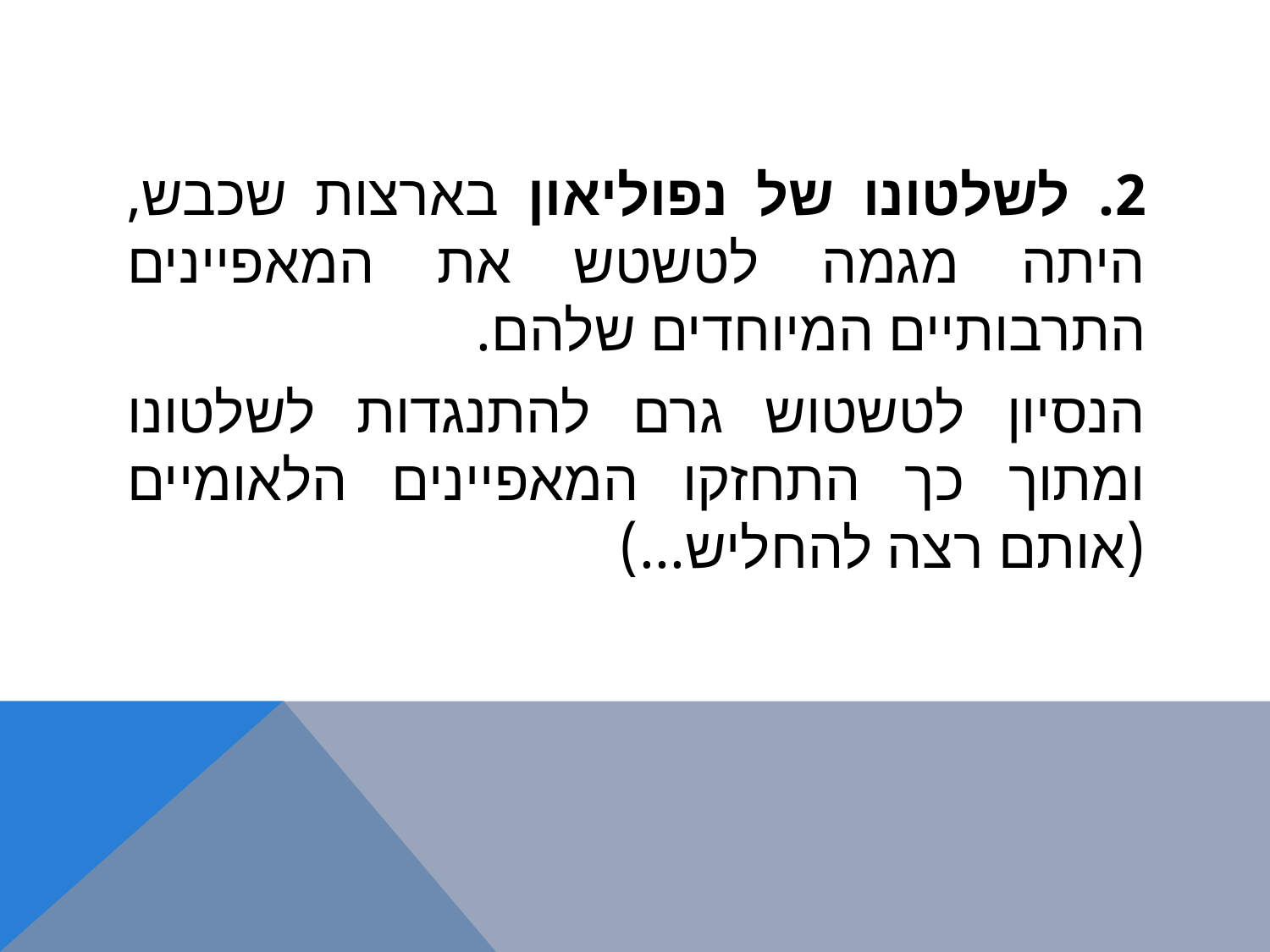

2. לשלטונו של נפוליאון בארצות שכבש, היתה מגמה לטשטש את המאפיינים התרבותיים המיוחדים שלהם.
הנסיון לטשטוש גרם להתנגדות לשלטונו ומתוך כך התחזקו המאפיינים הלאומיים (אותם רצה להחליש...)